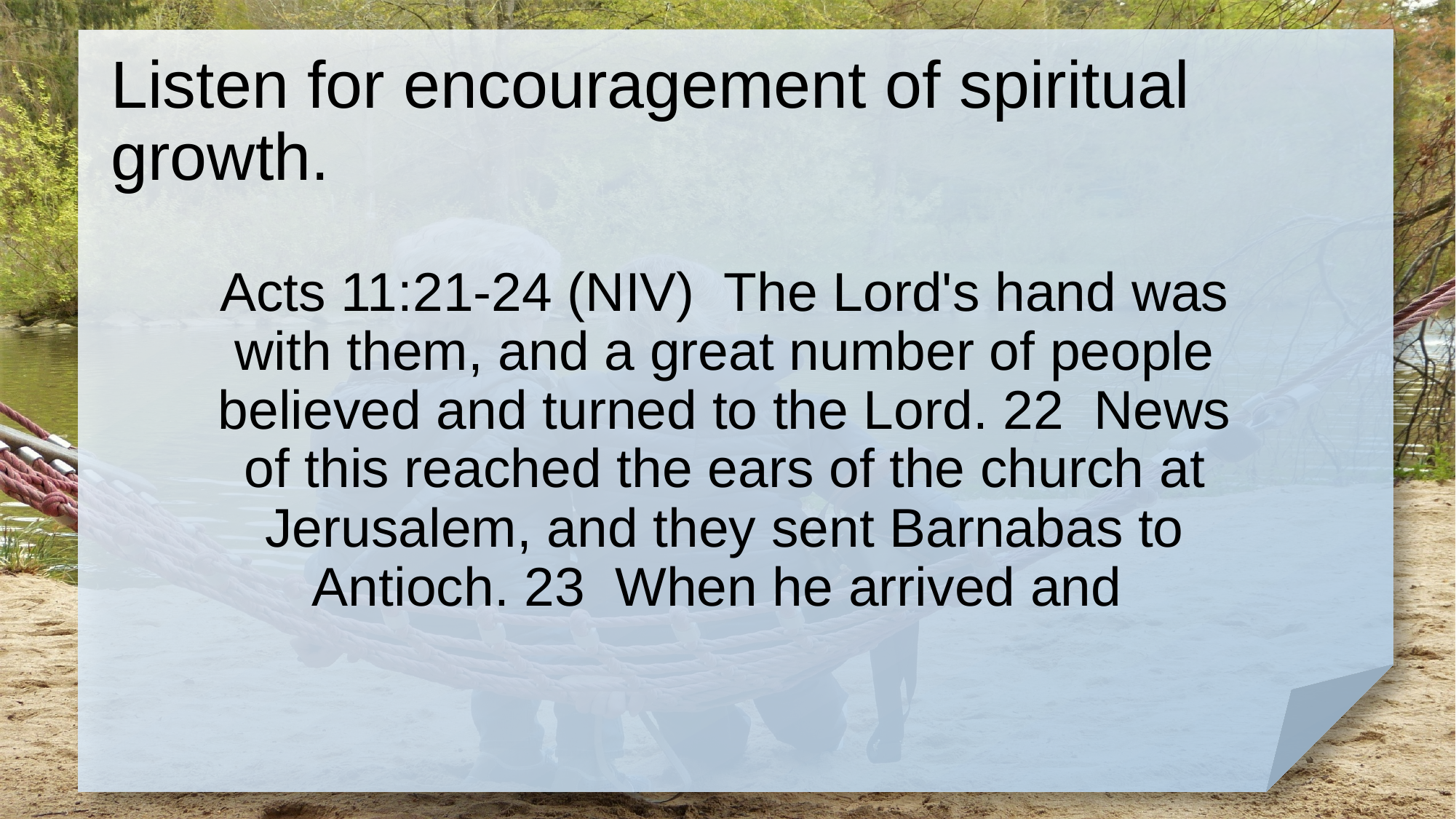

# Listen for encouragement of spiritual growth.
Acts 11:21-24 (NIV)  The Lord's hand was with them, and a great number of people believed and turned to the Lord. 22  News of this reached the ears of the church at Jerusalem, and they sent Barnabas to Antioch. 23  When he arrived and